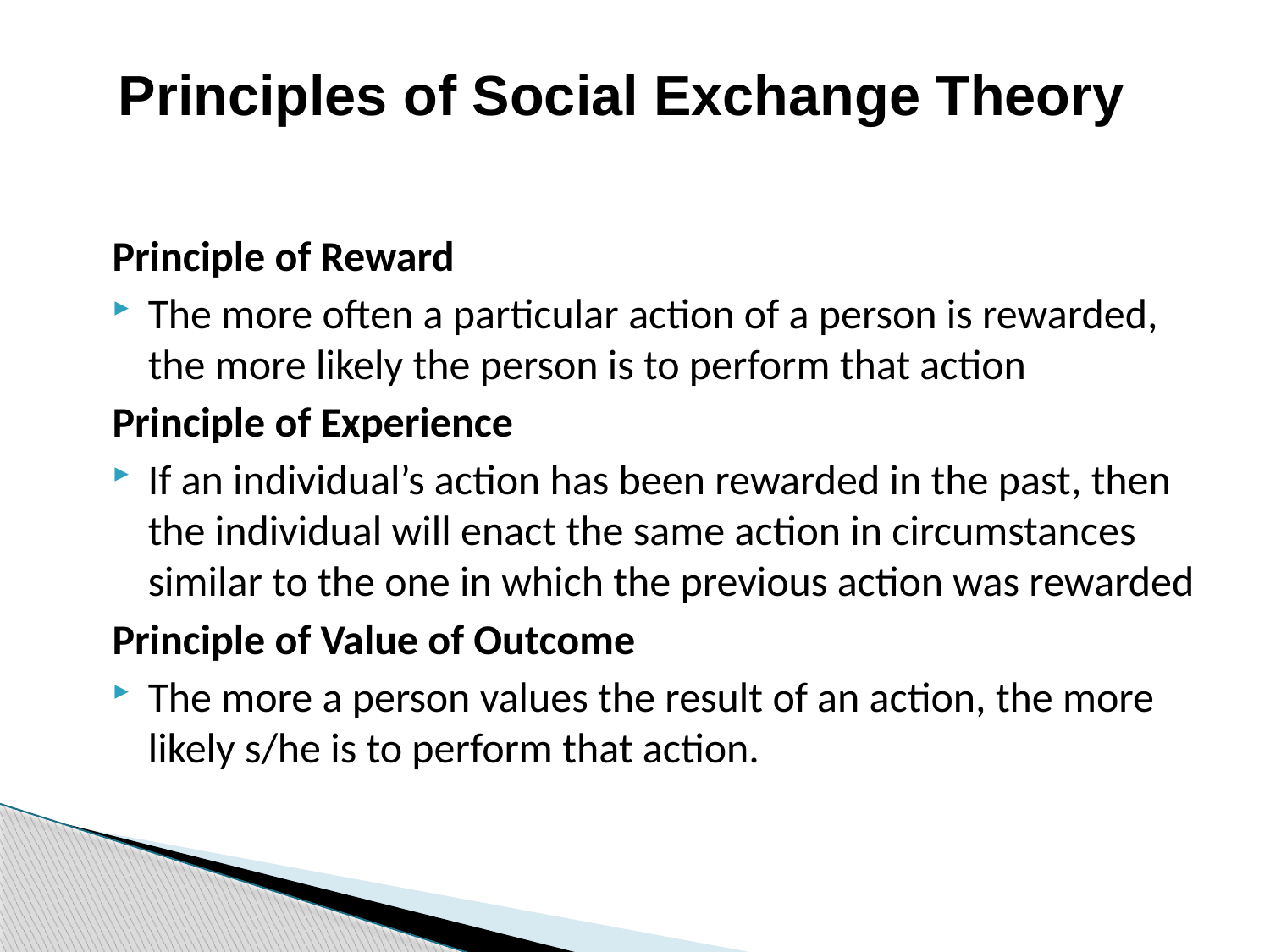

Principles of Social Exchange Theory
Principle of Reward
The more often a particular action of a person is rewarded, the more likely the person is to perform that action
Principle of Experience
If an individual’s action has been rewarded in the past, then the individual will enact the same action in circumstances similar to the one in which the previous action was rewarded
Principle of Value of Outcome
The more a person values the result of an action, the more likely s/he is to perform that action.